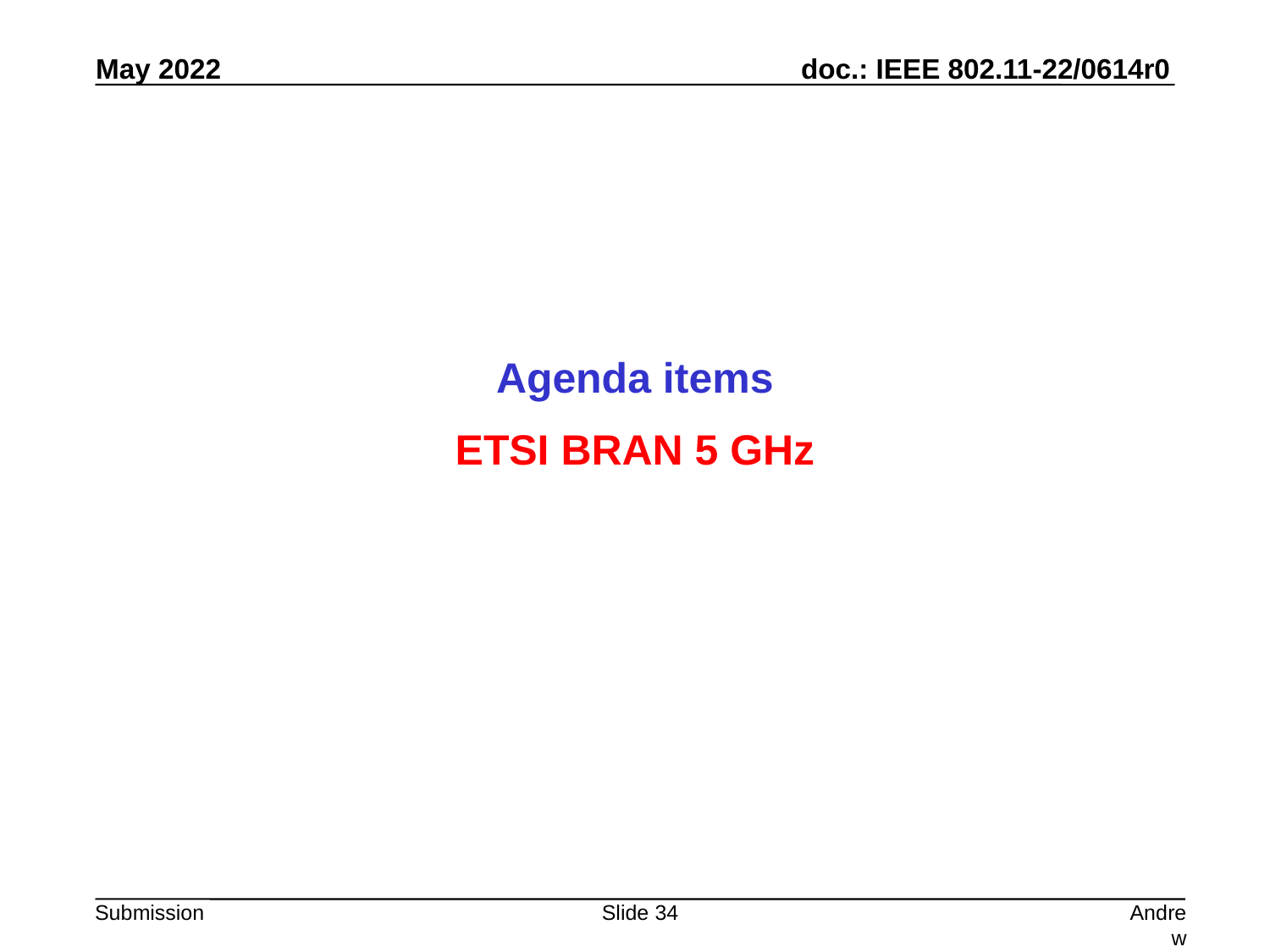

Agenda items
ETSI BRAN 5 GHz
Slide 34
Andrew Myles, Cisco